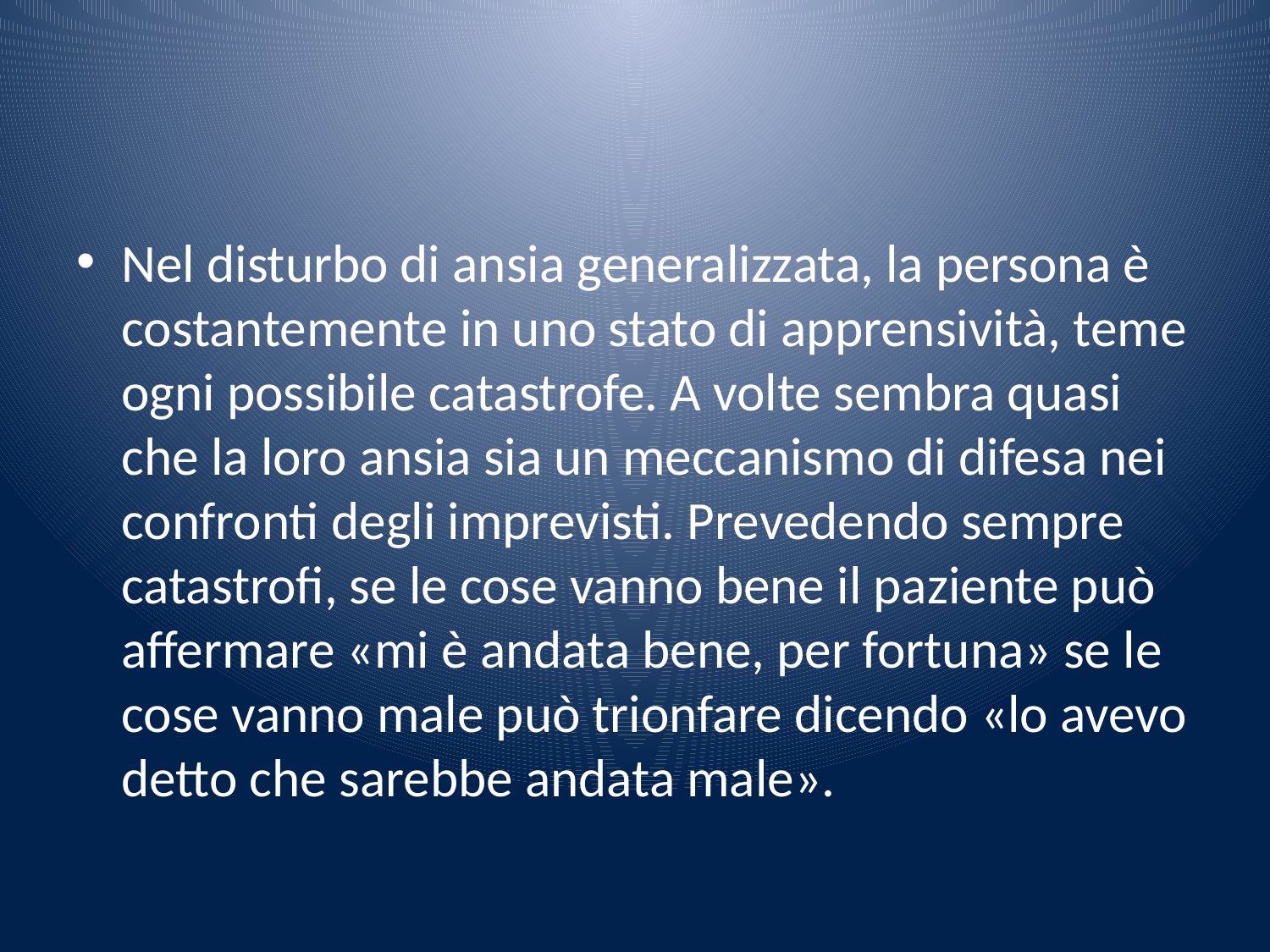

#
Nel disturbo di ansia generalizzata, la persona è costantemente in uno stato di apprensività, teme ogni possibile catastrofe. A volte sembra quasi che la loro ansia sia un meccanismo di difesa nei confronti degli imprevisti. Prevedendo sempre catastrofi, se le cose vanno bene il paziente può affermare «mi è andata bene, per fortuna» se le cose vanno male può trionfare dicendo «lo avevo detto che sarebbe andata male».